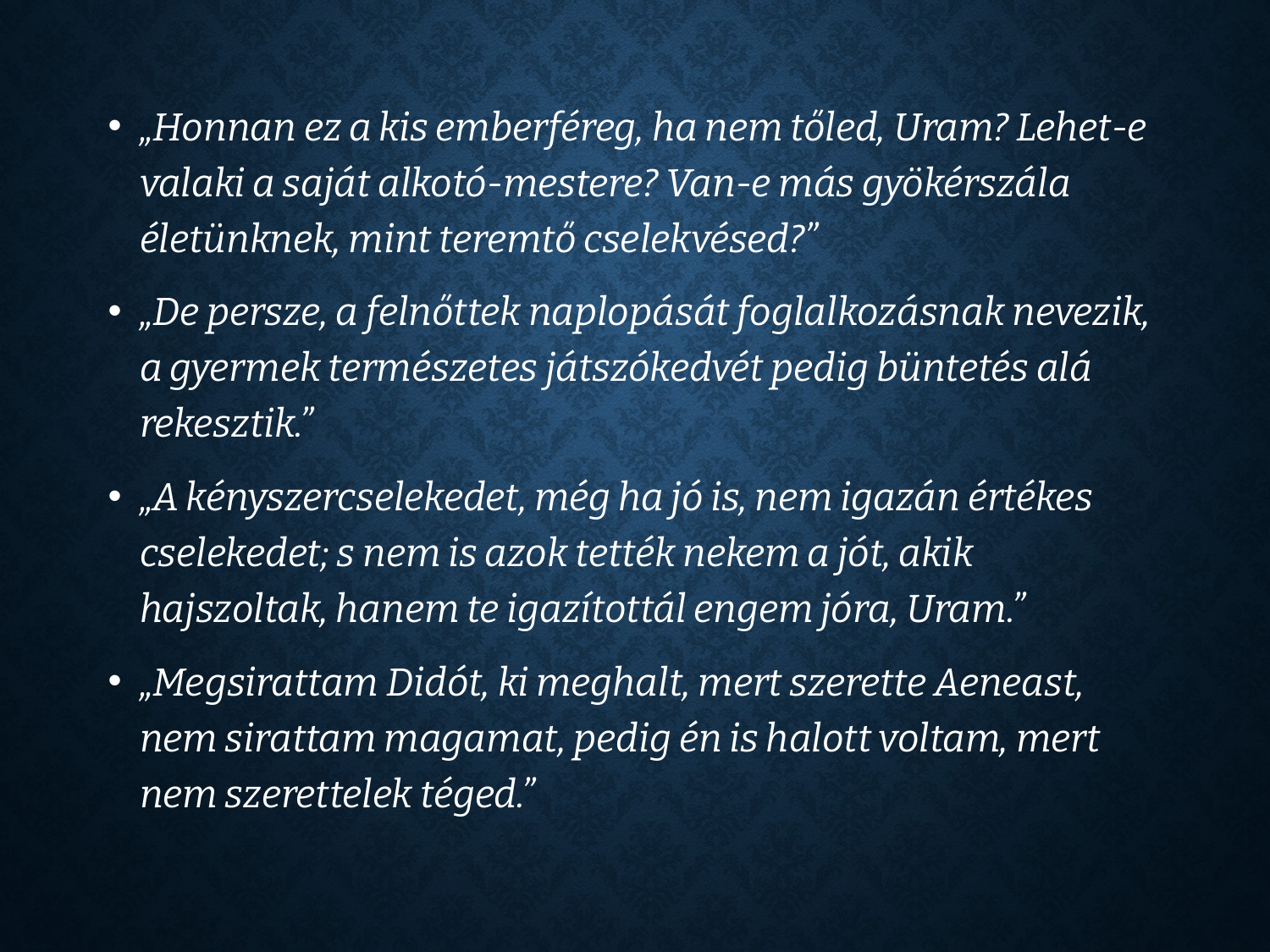

„Honnan ez a kis emberféreg, ha nem tőled, Uram? Lehet-e valaki a saját alkotó-mestere? Van-e más gyökérszála életünknek, mint teremtő cselekvésed?”
„De persze, a felnőttek naplopását foglalkozásnak nevezik, a gyermek természetes játszókedvét pedig büntetés alá rekesztik.”
„A kényszercselekedet, még ha jó is, nem igazán értékes cselekedet; s nem is azok tették nekem a jót, akik hajszoltak, hanem te igazítottál engem jóra, Uram.”
„Megsirattam Didót, ki meghalt, mert szerette Aeneast, nem sirattam magamat, pedig én is halott voltam, mert nem szerettelek téged.”